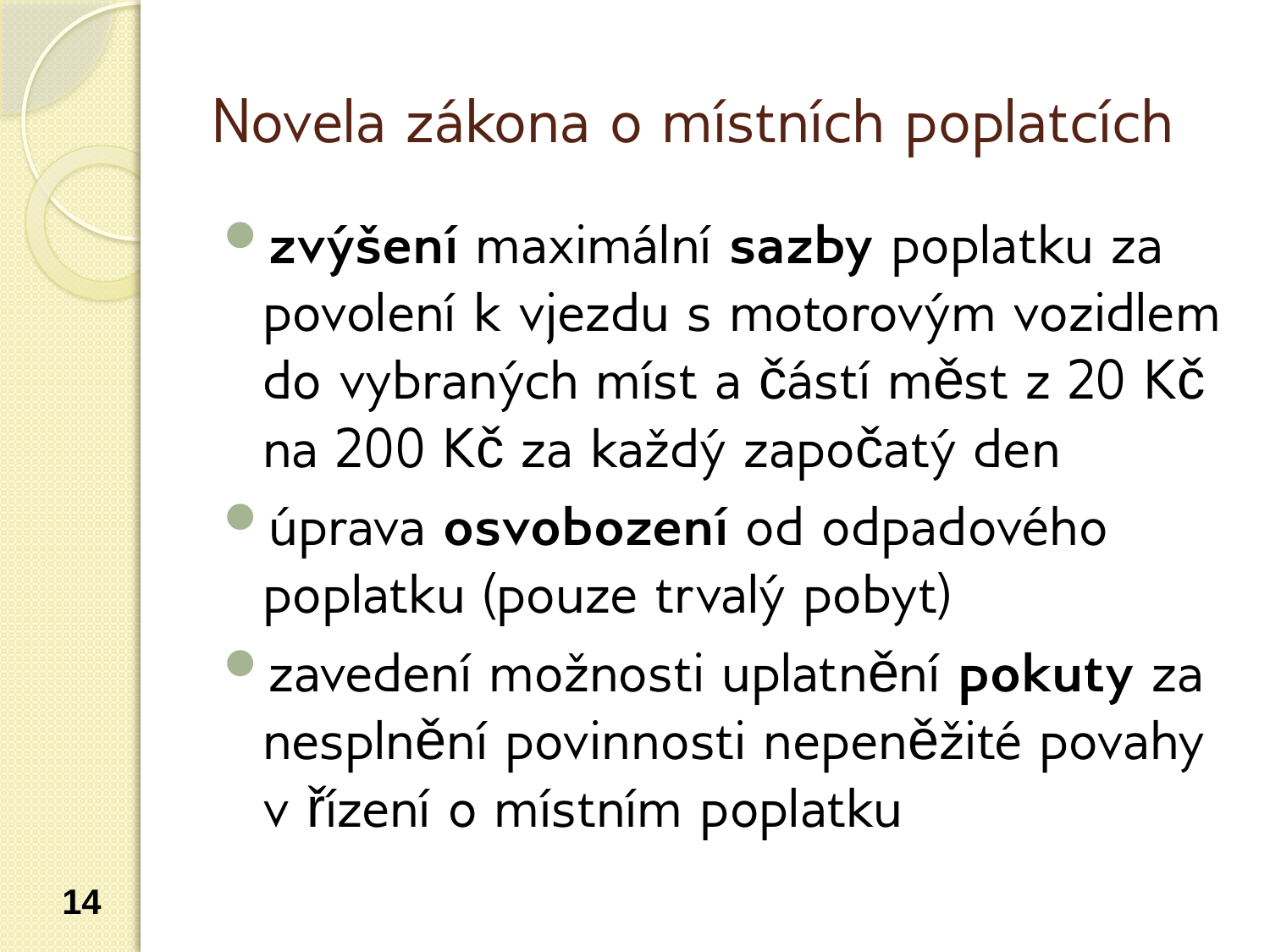

# Novela zákona o místních poplatcích
zvýšení maximální sazby poplatku za povolení k vjezdu s motorovým vozidlem do vybraných míst a částí měst z 20 Kč na 200 Kč za každý započatý den
úprava osvobození od odpadového poplatku (pouze trvalý pobyt)
zavedení možnosti uplatnění pokuty za nesplnění povinnosti nepeněžité povahy v řízení o místním poplatku

14